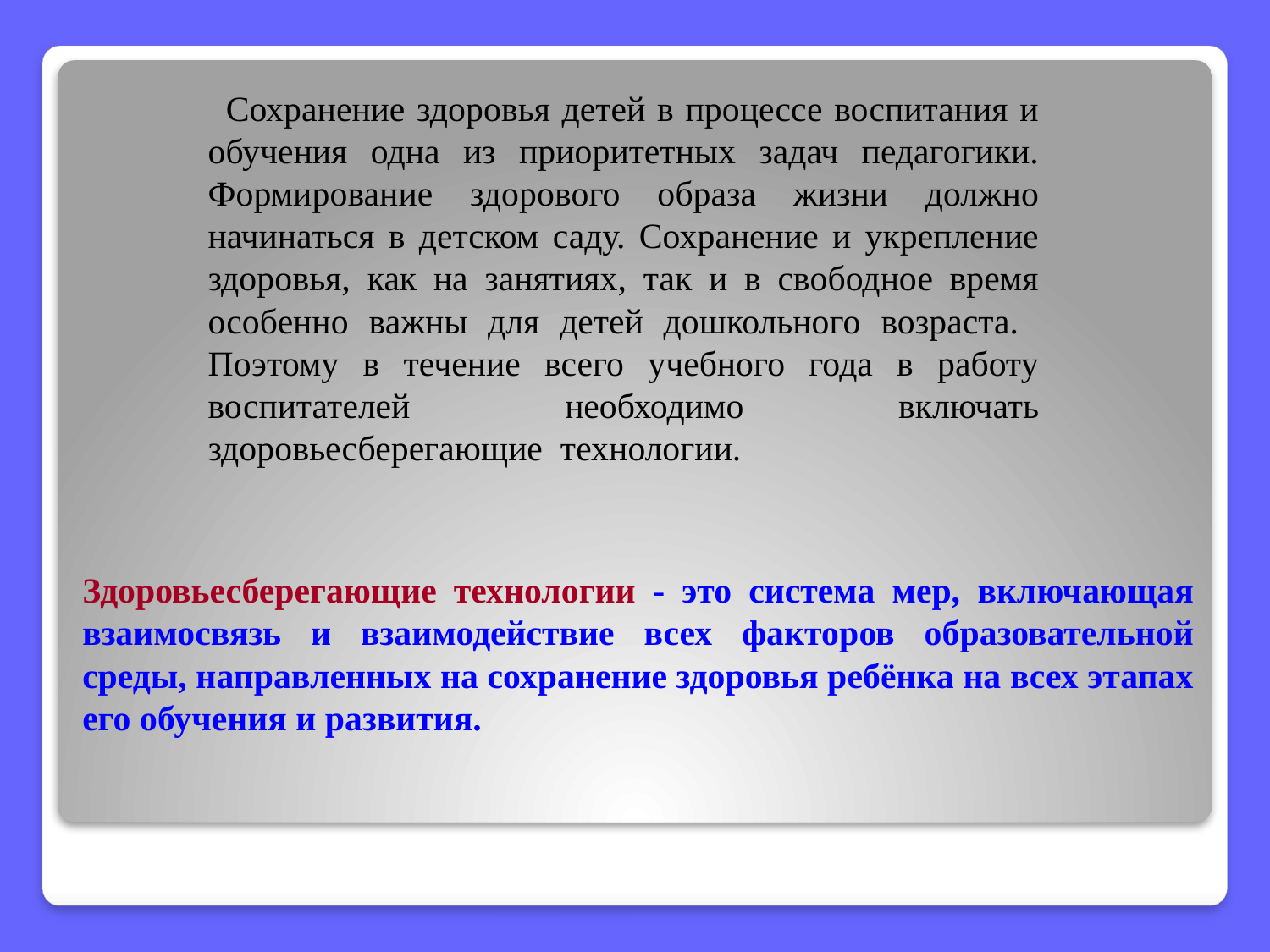

Сохранение здоровья детей в процессе воспитания и обучения одна из приоритетных задач педагогики. Формирование здорового образа жизни должно начинаться в детском саду. Сохранение и укрепление здоровья, как на занятиях, так и в свободное время особенно важны для детей дошкольного возраста.  Поэтому в течение всего учебного года в работу воспитателей необходимо включать здоровьесберегающие  технологии.
# Здоровьесберегающие технологии - это система мер, включающая взаимосвязь и взаимодействие всех факторов образовательной среды, направленных на сохранение здоровья ребёнка на всех этапах его обучения и развития.